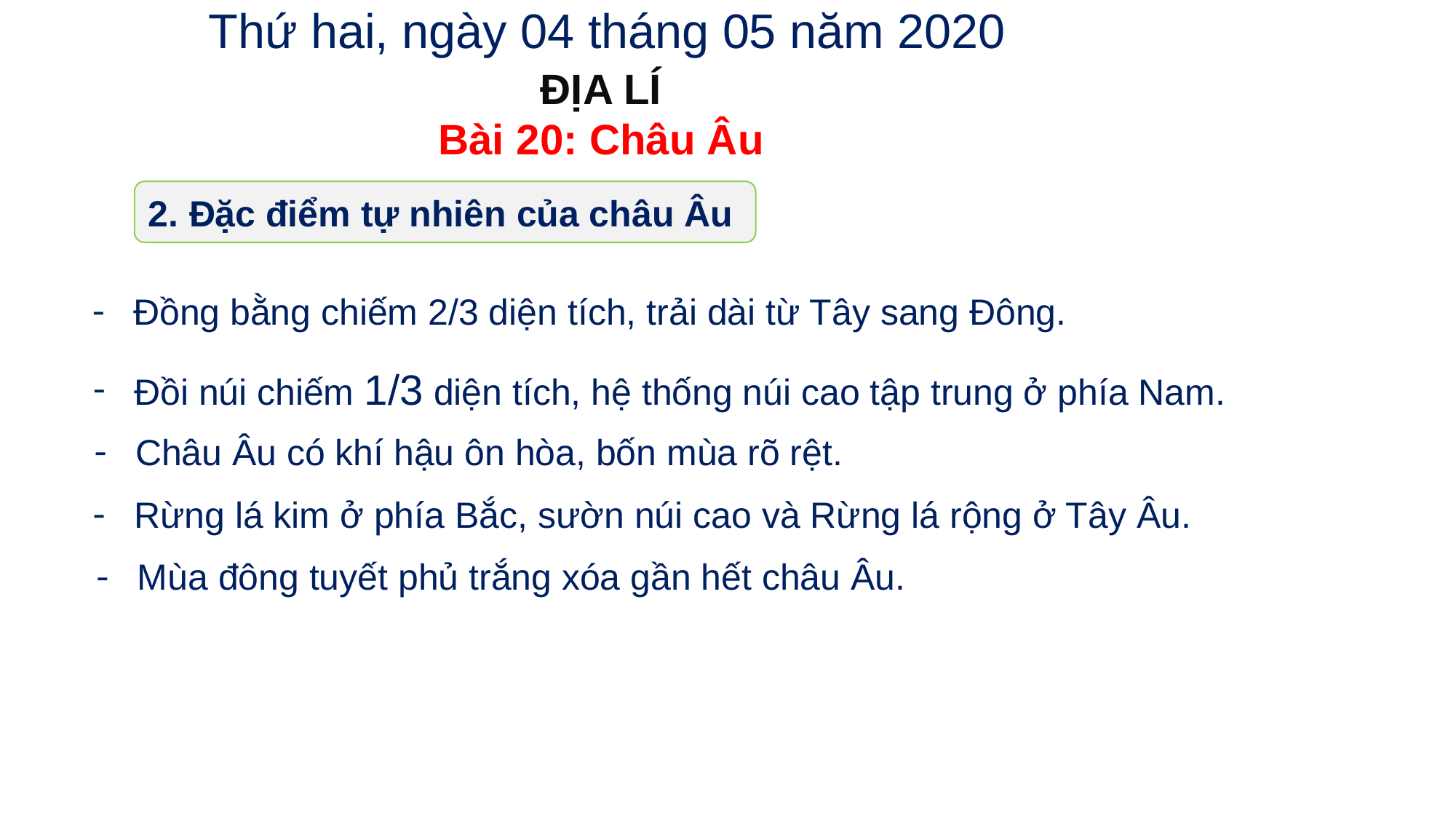

Thứ hai, ngày 04 tháng 05 năm 2020

ĐỊA LÍ
Bài 20: Châu Âu
Đặc điểm tự nhiên của châu Âu
Đồng bằng chiếm 2/3 diện tích, trải dài từ Tây sang Đông.
Đồi núi chiếm 1/3 diện tích, hệ thống núi cao tập trung ở phía Nam.
Châu Âu có khí hậu ôn hòa, bốn mùa rõ rệt.
Rừng lá kim ở phía Bắc, sườn núi cao và Rừng lá rộng ở Tây Âu.
Mùa đông tuyết phủ trắng xóa gần hết châu Âu.